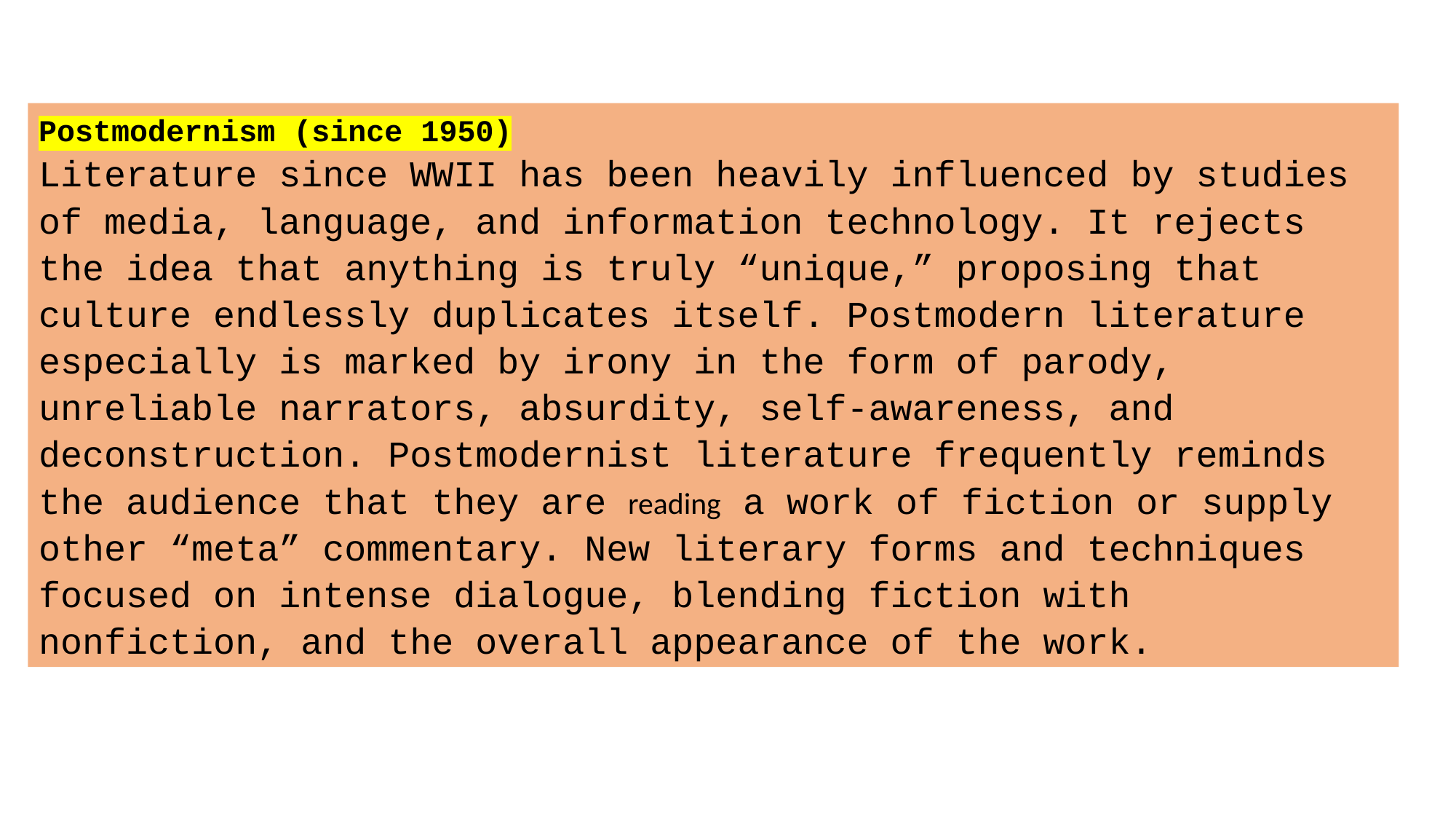

Postmodernism (since 1950)
Literature since WWII has been heavily influenced by studies of media, language, and information technology. It rejects the idea that anything is truly “unique,” proposing that culture endlessly duplicates itself. Postmodern literature especially is marked by irony in the form of parody, unreliable narrators, absurdity, self-awareness, and deconstruction. Postmodernist literature frequently reminds the audience that they are reading a work of fiction or supply other “meta” commentary. New literary forms and techniques focused on intense dialogue, blending fiction with nonfiction, and the overall appearance of the work.